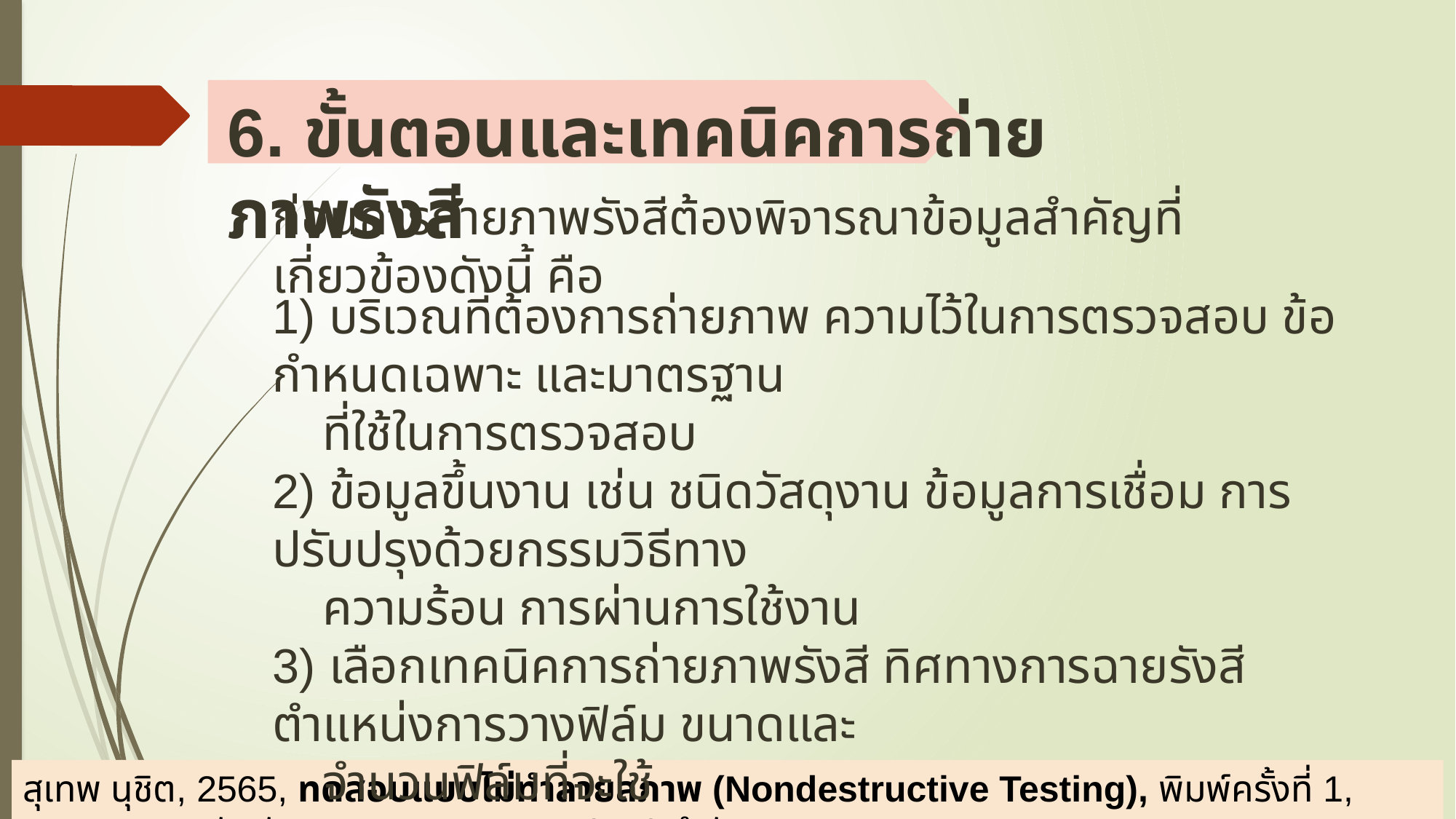

# 6. ขั้นตอนและเทคนิคการถ่ายภาพรังสี
ก่อนการถ่ายภาพรังสีต้องพิจารณาข้อมูลสำคัญที่เกี่ยวข้องดังนี้ คือ
1) บริเวณที่ต้องการถ่ายภาพ ความไว้ในการตรวจสอบ ข้อกำหนดเฉพาะ และมาตรฐาน
    ที่ใช้ในการตรวจสอบ
2) ข้อมูลขึ้นงาน เช่น ชนิดวัสดุงาน ข้อมูลการเชื่อม การปรับปรุงด้วยกรรมวิธีทาง
    ความร้อน การผ่านการใช้งาน
3) เลือกเทคนิคการถ่ายภาพรังสี ทิศทางการฉายรังสี ตำแหน่งการวางฟิล์ม ขนาดและ
    จำนวนฟิล์มที่จะใช้
สุเทพ นุชิต, 2565, ทดสอบแบบไม่ทำลายสภาพ (Nondestructive Testing), พิมพ์ครั้งที่ 1, กรุงเทพฯ;บริษัทพัฒนาคุณภาพวิชาการ (พว.) จำกัด.